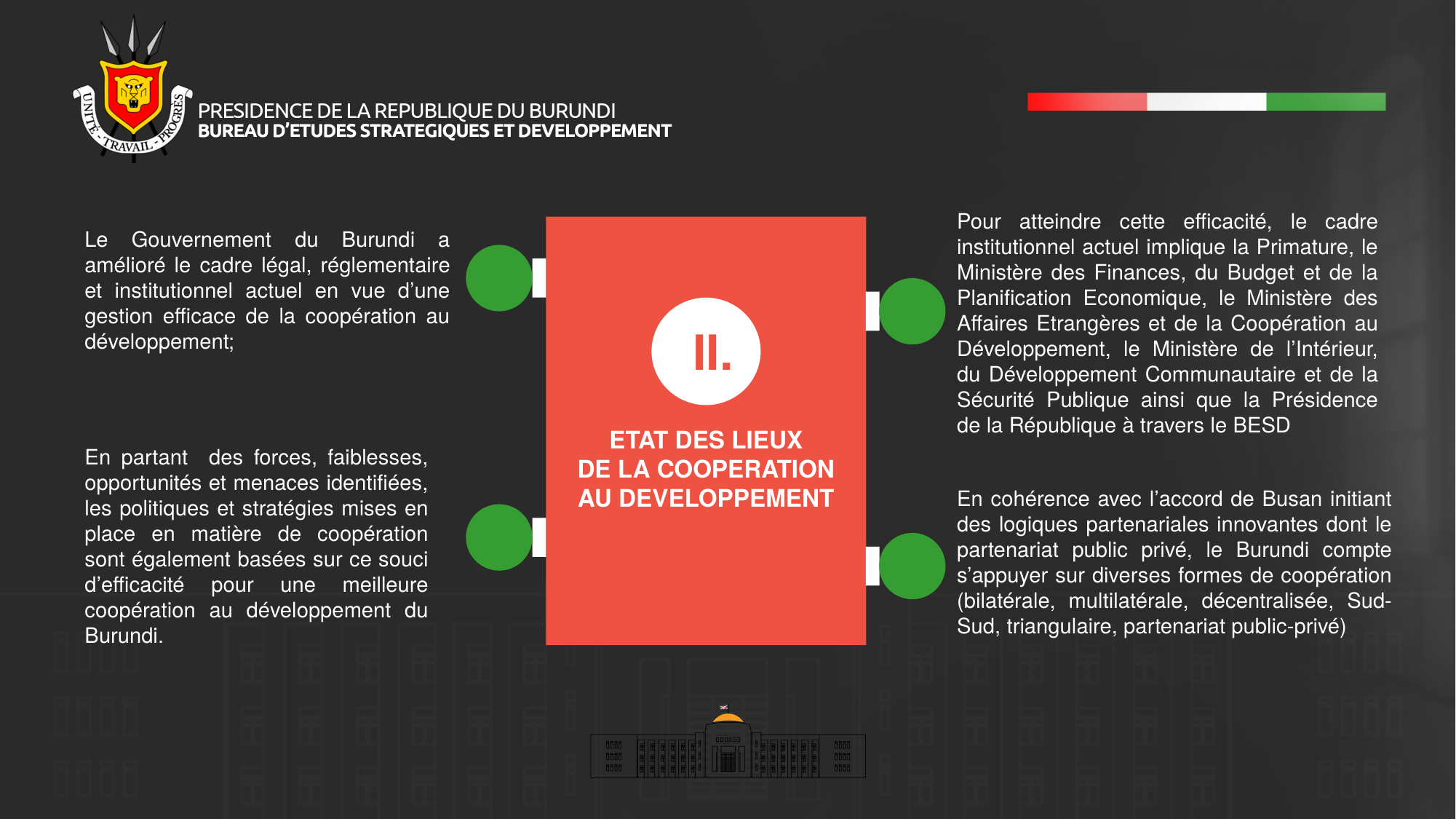

Pour atteindre cette efficacité, le cadre institutionnel actuel implique la Primature, le Ministère des Finances, du Budget et de la Planification Economique, le Ministère des Affaires Etrangères et de la Coopération au Développement, le Ministère de l’Intérieur, du Développement Communautaire et de la Sécurité Publique ainsi que la Présidence de la République à travers le BESD

Le Gouvernement du Burundi a amélioré le cadre légal, réglementaire et institutionnel actuel en vue d’une gestion efficace de la coopération au développement;

II.
ETAT DES LIEUX
DE LA COOPERATION
AU DEVELOPPEMENT
En partant  des forces, faiblesses, opportunités et menaces identifiées, les politiques et stratégies mises en place en matière de coopération sont également basées sur ce souci d’efficacité pour une meilleure coopération au développement du Burundi.
En cohérence avec l’accord de Busan initiant des logiques partenariales innovantes dont le partenariat public privé, le Burundi compte s’appuyer sur diverses formes de coopération (bilatérale, multilatérale, décentralisée, Sud-Sud, triangulaire, partenariat public-privé)